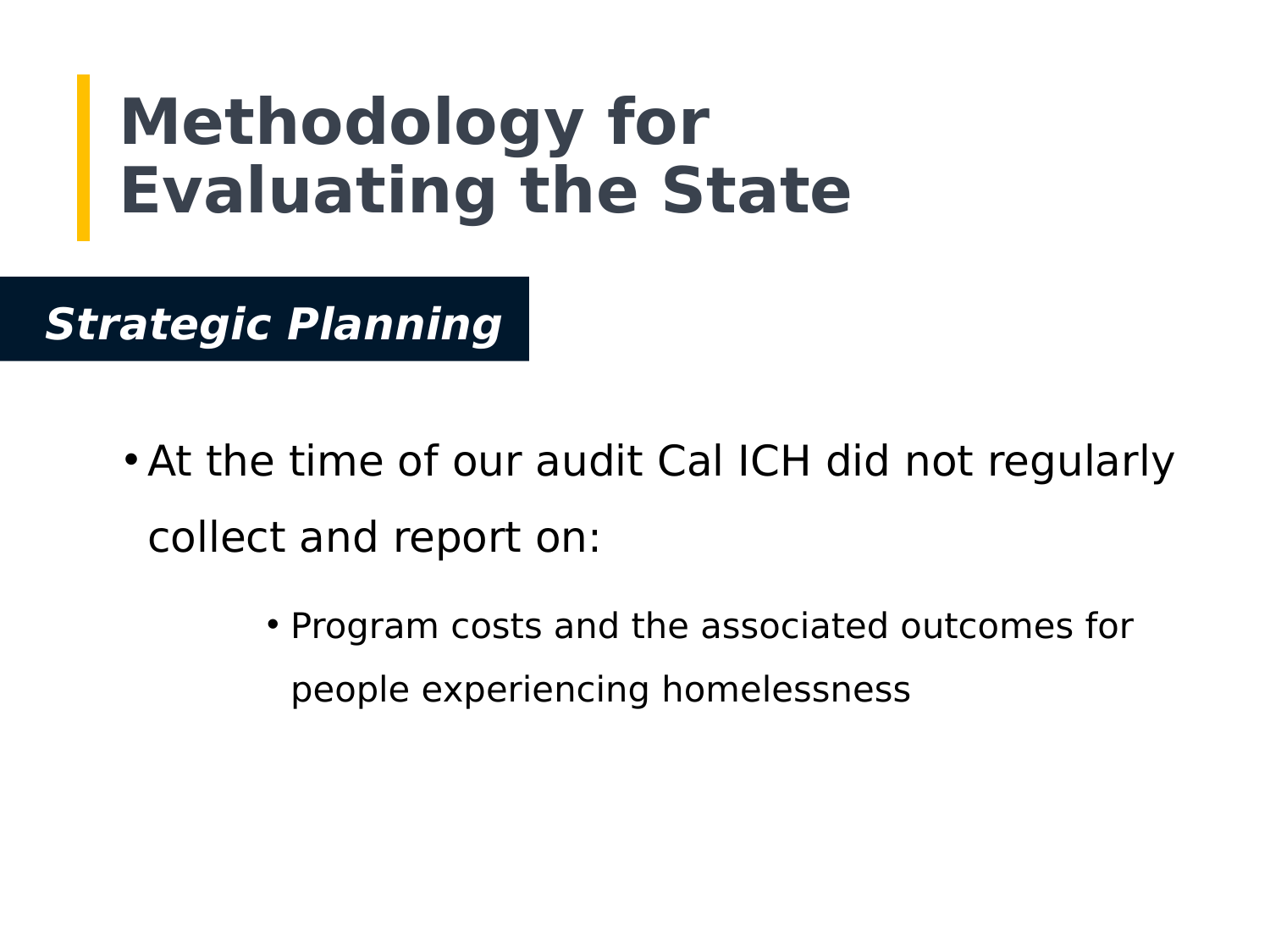

# Methodology for Evaluating the State

Strategic Planning
At the time of our audit Cal ICH did not regularly collect and report on:
Program costs and the associated outcomes for people experiencing homelessness